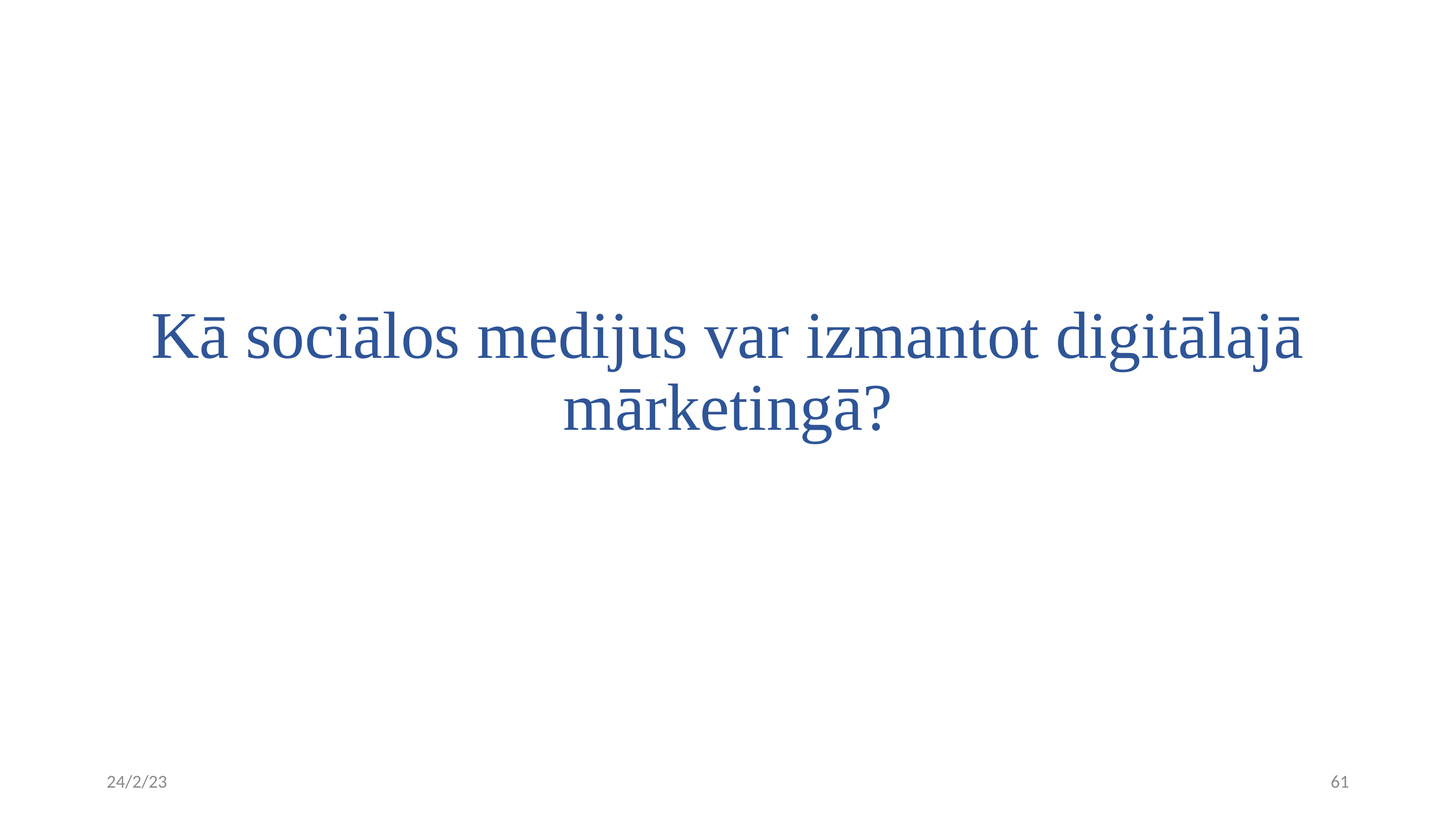

# Kā sociālos medijus var izmantot digitālajā mārketingā?
24/2/23
61